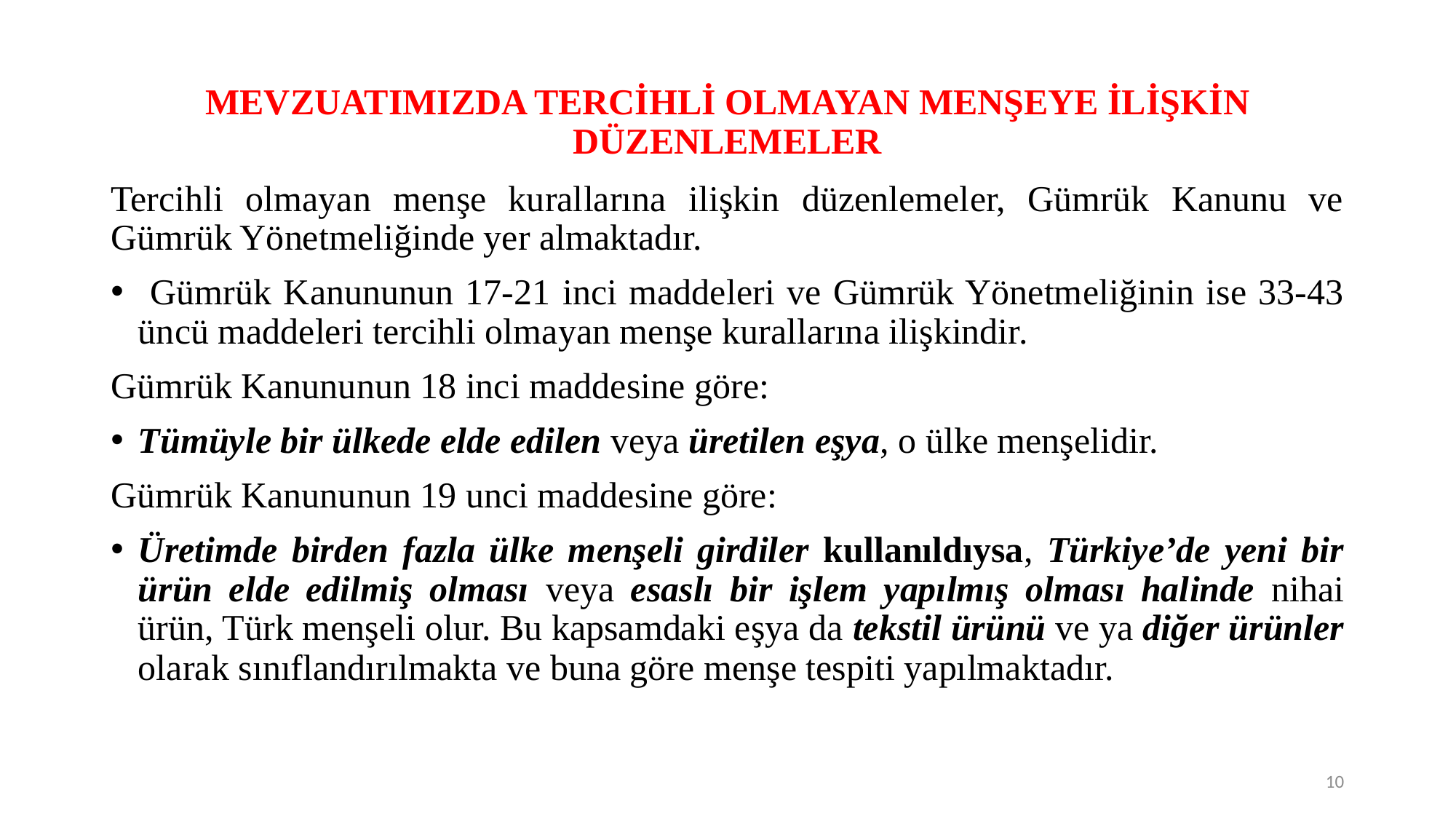

# MEVZUATIMIZDA TERCİHLİ OLMAYAN MENŞEYE İLİŞKİN DÜZENLEMELER
Tercihli olmayan menşe kurallarına ilişkin düzenlemeler, Gümrük Kanunu ve Gümrük Yönetmeliğinde yer almaktadır.
 Gümrük Kanununun 17-21 inci maddeleri ve Gümrük Yönetmeliğinin ise 33-43 üncü maddeleri tercihli olmayan menşe kurallarına ilişkindir.
Gümrük Kanununun 18 inci maddesine göre:
Tümüyle bir ülkede elde edilen veya üretilen eşya, o ülke menşelidir.
Gümrük Kanununun 19 unci maddesine göre:
Üretimde birden fazla ülke menşeli girdiler kullanıldıysa, Türkiye’de yeni bir ürün elde edilmiş olması veya esaslı bir işlem yapılmış olması halinde nihai ürün, Türk menşeli olur. Bu kapsamdaki eşya da tekstil ürünü ve ya diğer ürünler olarak sınıflandırılmakta ve buna göre menşe tespiti yapılmaktadır.

10